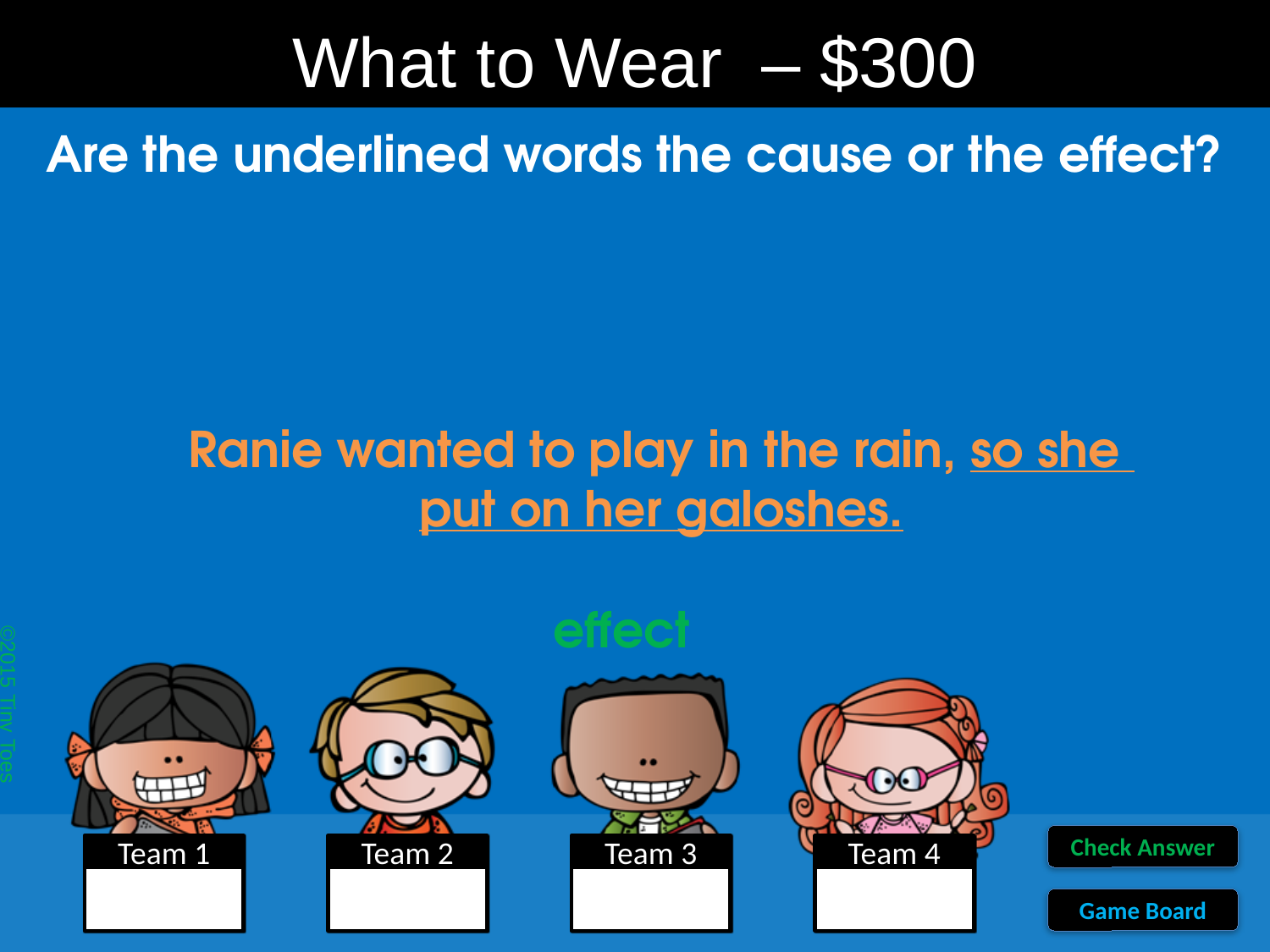

What to Wear  – $300
Are the underlined words the cause or the effect?
Ranie wanted to play in the rain, so she
put on her galoshes.
effect
©2015 Tiny Toes
Check Answer
Team 1
Team 2
Team 3
Team 4

Game Board